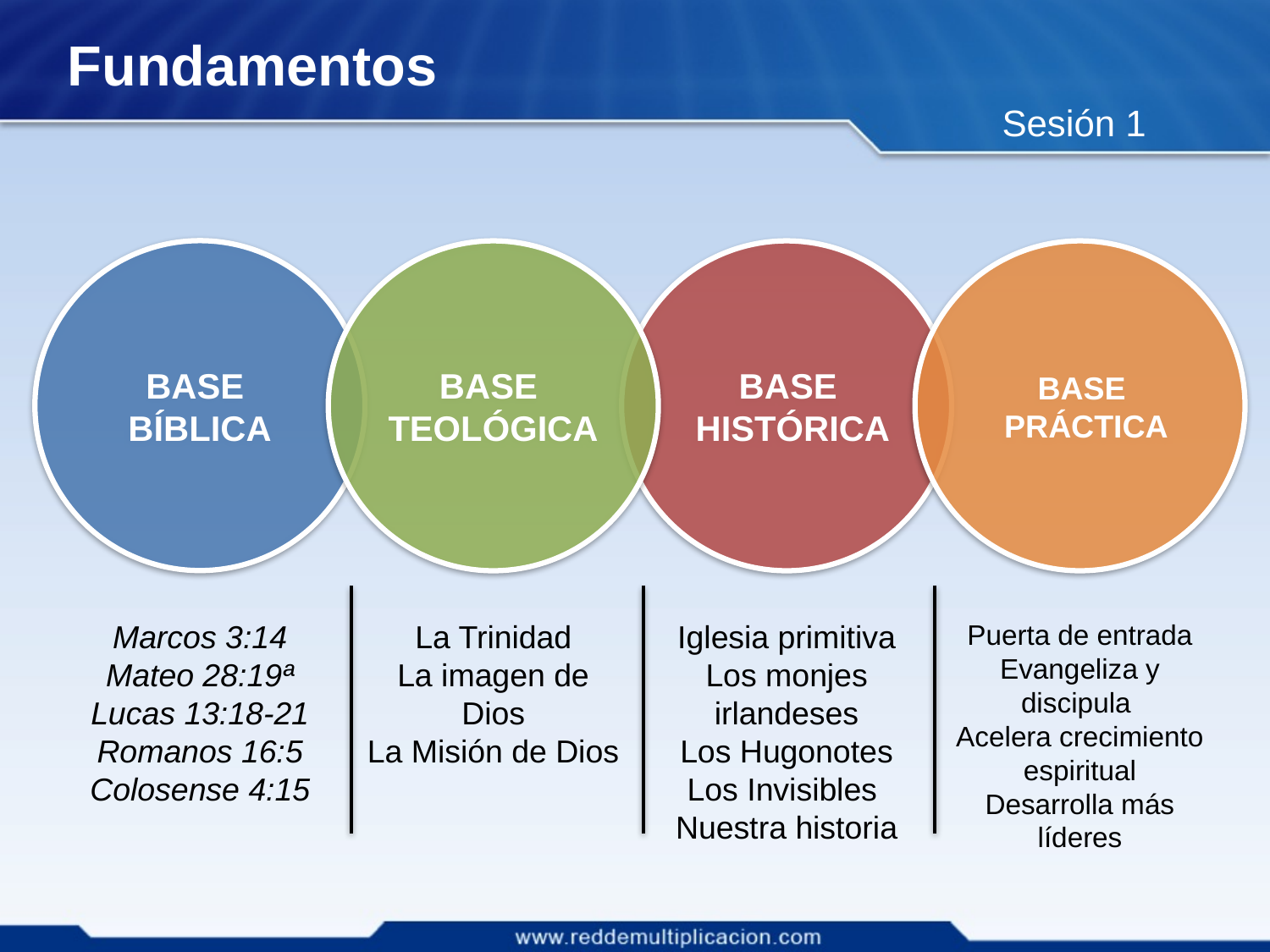

# Fundamentos
Sesión 1
BASE
BÍBLICA
BASE
TEOLÓGICA
BASE
HISTÓRICA
BASE
PRÁCTICA
Marcos 3:14
Mateo 28:19ª
Lucas 13:18-21
Romanos 16:5 Colosense 4:15
La Trinidad
La imagen de Dios
La Misión de Dios
Iglesia primitiva
Los monjes irlandeses
Los Hugonotes
Los Invisibles
Nuestra historia
Puerta de entrada Evangeliza y discipula
Acelera crecimiento espiritual
Desarrolla más líderes